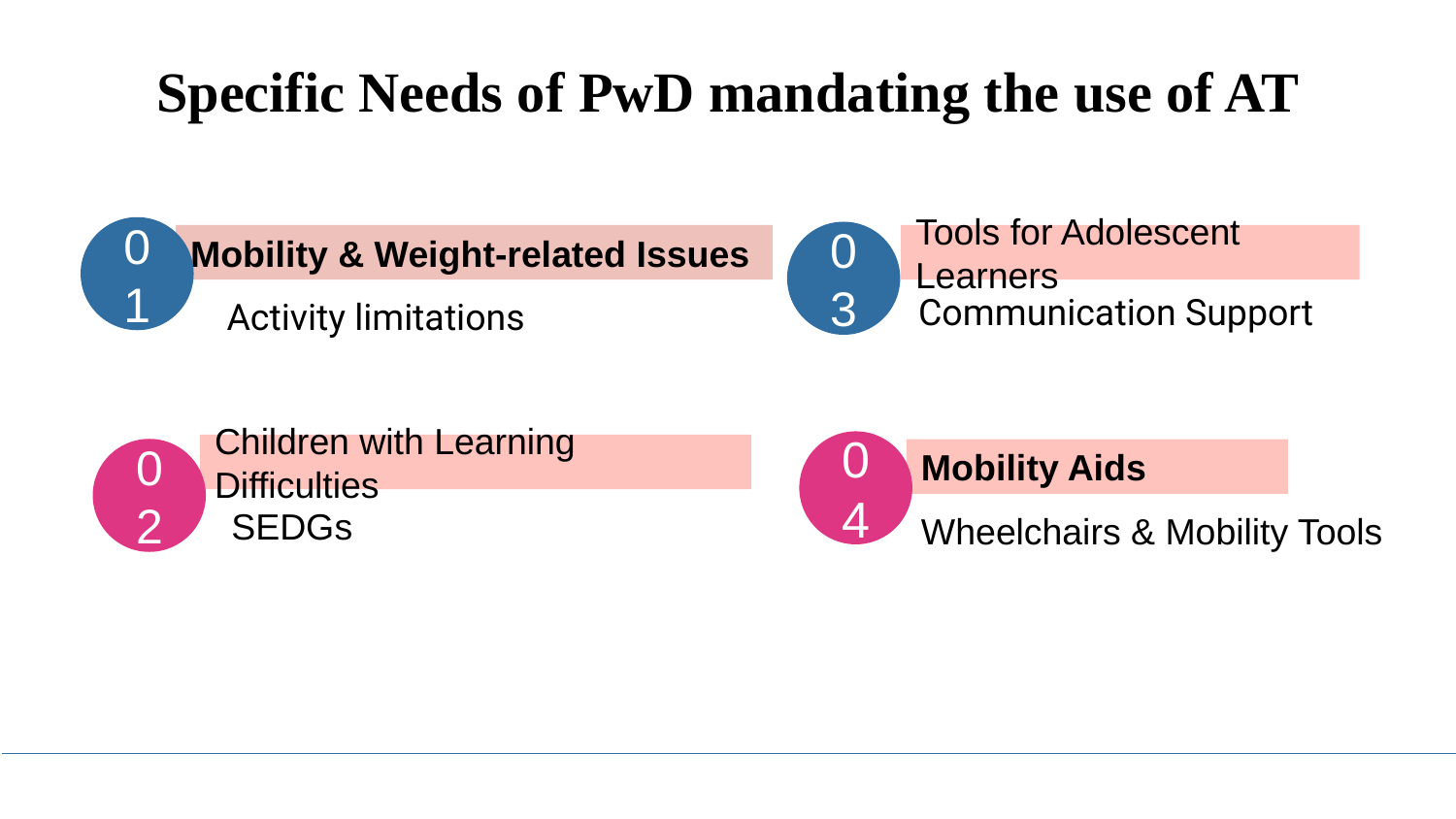

# Specific Needs of PwD mandating the use of AT
01
03
Tools for Adolescent Learners
Communication Support
Mobility & Weight-related Issues
Activity limitations
04
Children with Learning Difficulties
SEDGs

02
Mobility Aids
Wheelchairs & Mobility Tools